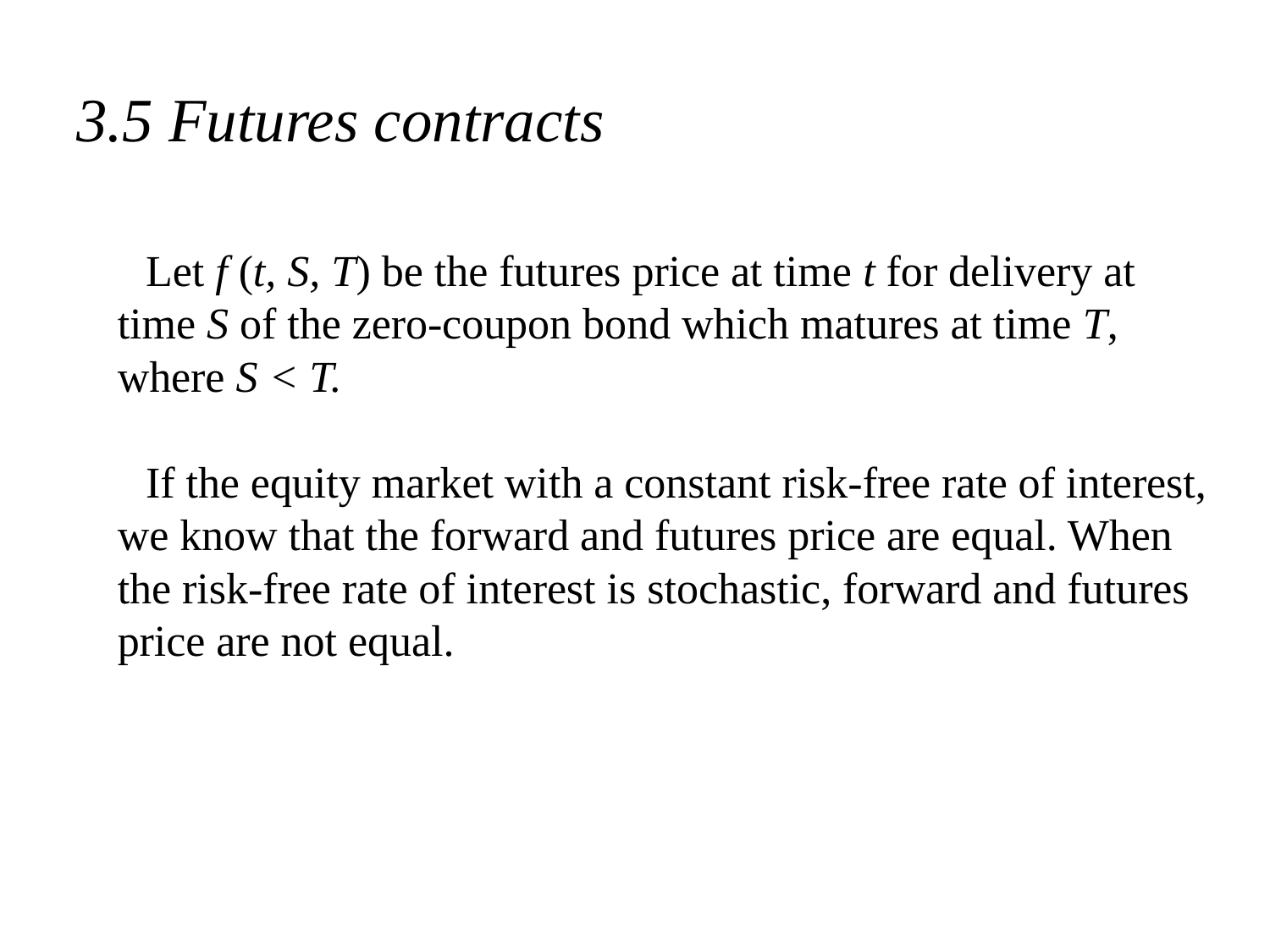

# 3.5 Futures contracts
Let f (t, S, T) be the futures price at time t for delivery at time S of the zero-coupon bond which matures at time T, where S < T.

If the equity market with a constant risk-free rate of interest, we know that the forward and futures price are equal. When the risk-free rate of interest is stochastic, forward and futures price are not equal.